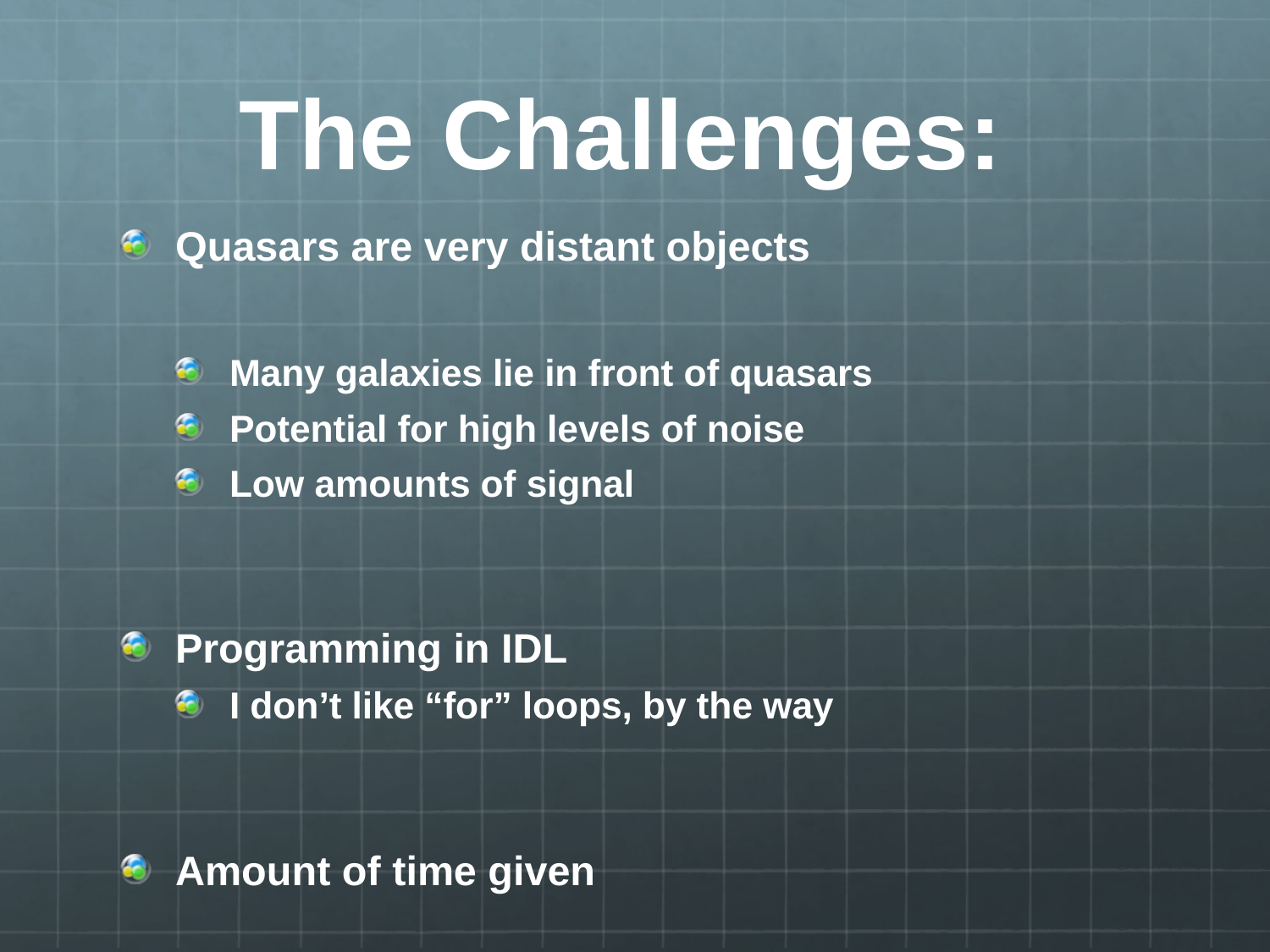

# The Challenges:
Quasars are very distant objects

Many galaxies lie in front of quasars
Potential for high levels of noise
Low amounts of signal

Programming in IDL
I don’t like “for” loops, by the way

Amount of time given